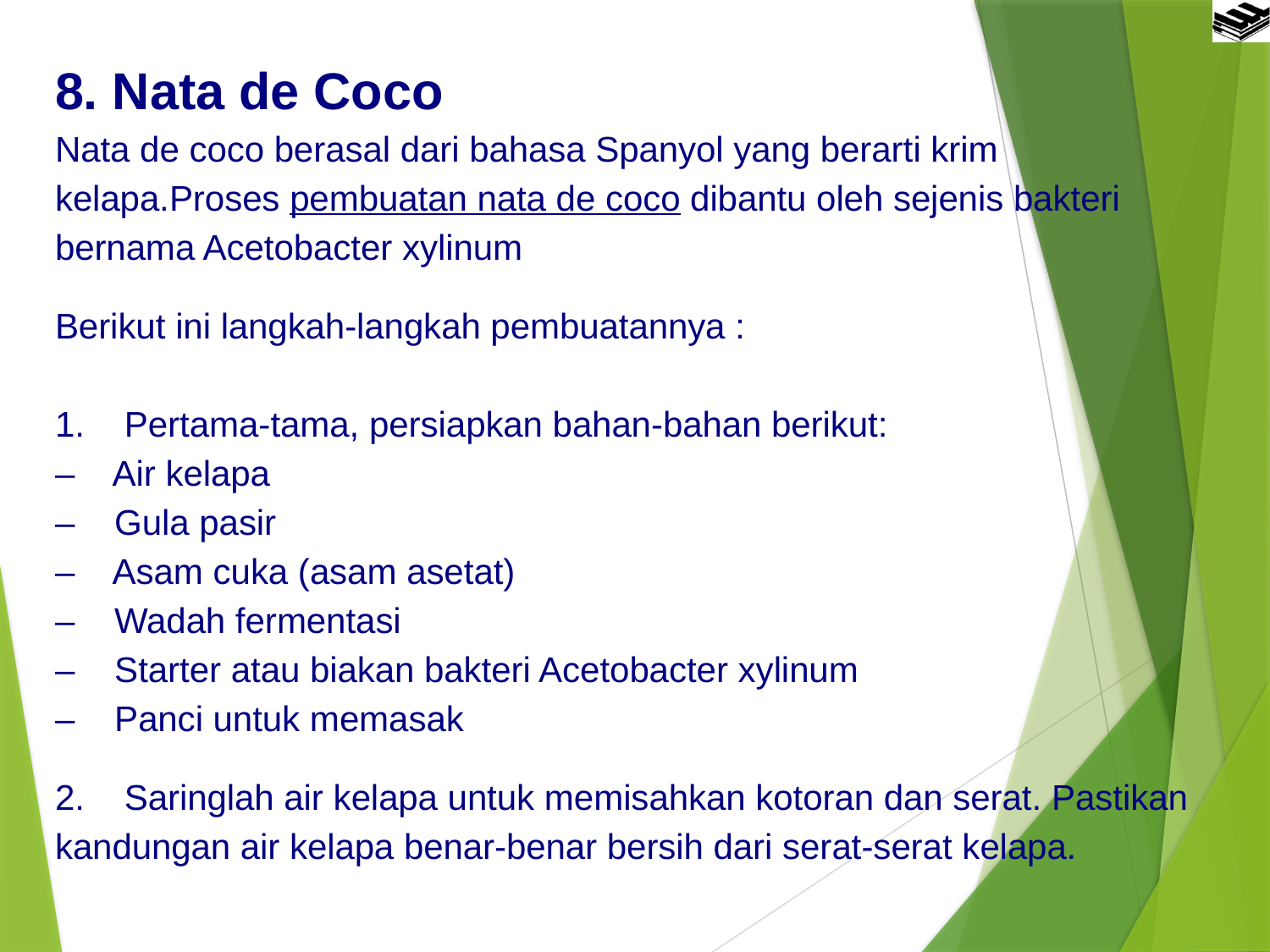

8. Nata de Coco
Nata de coco berasal dari bahasa Spanyol yang berarti krim kelapa.Proses pembuatan nata de coco dibantu oleh sejenis bakteri bernama Acetobacter xylinum
Berikut ini langkah-langkah pembuatannya :
1.    Pertama-tama, persiapkan bahan-bahan berikut:
–    Air kelapa
–    Gula pasir
–    Asam cuka (asam asetat)
–    Wadah fermentasi
–    Starter atau biakan bakteri Acetobacter xylinum
–    Panci untuk memasak
2.    Saringlah air kelapa untuk memisahkan kotoran dan serat. Pastikan kandungan air kelapa benar-benar bersih dari serat-serat kelapa.